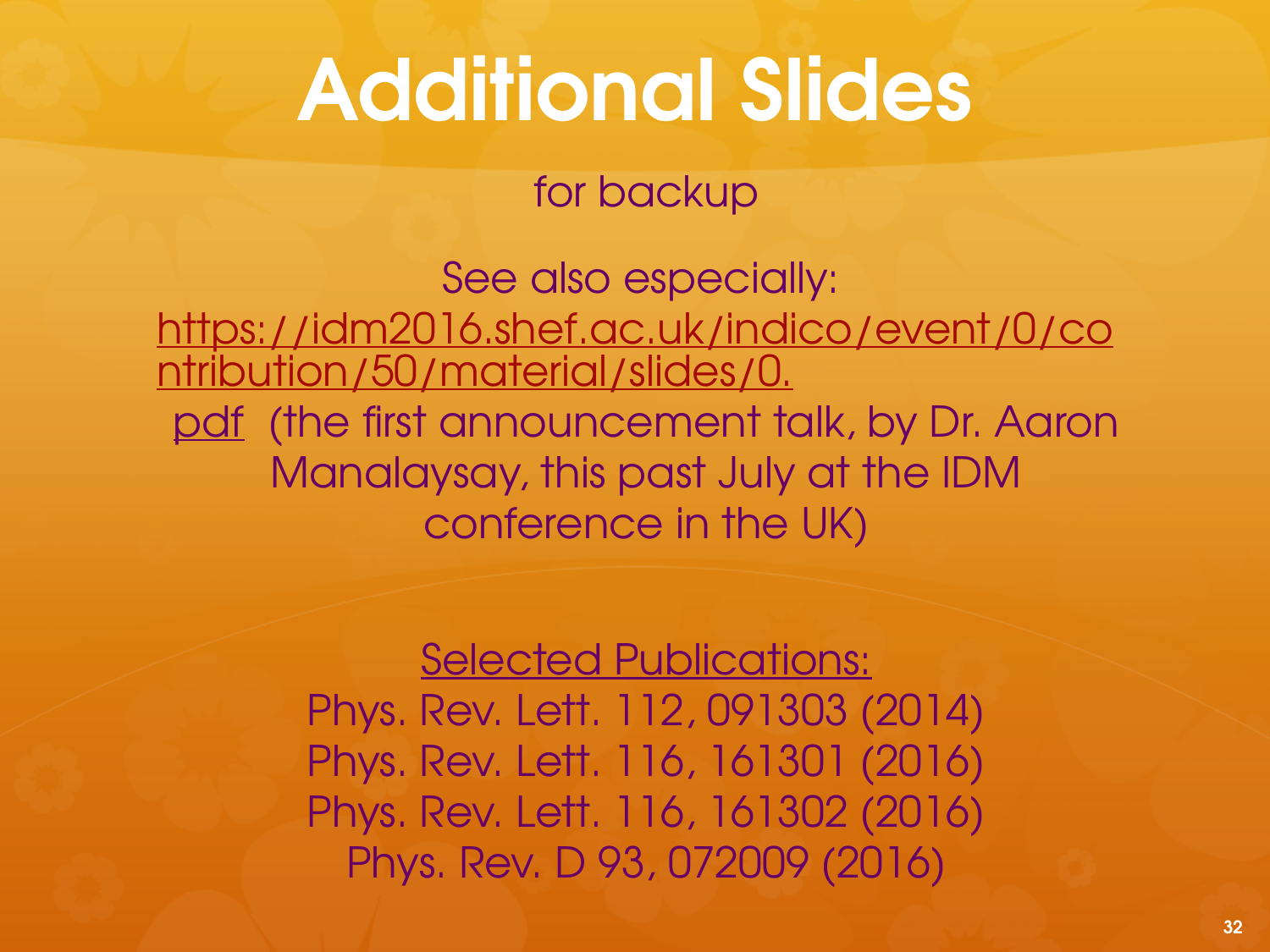

# Additional Slides
for backup
See also especially: https://idm2016.shef.ac.uk/indico/event/0/contribution/50/material/slides/0.pdf  (the first announcement talk, by Dr. Aaron Manalaysay, this past July at the IDM conference in the UK)

Selected Publications:
Phys. Rev. Lett. 112, 091303 (2014)
Phys. Rev. Lett. 116, 161301 (2016)
Phys. Rev. Lett. 116, 161302 (2016)
Phys. Rev. D 93, 072009 (2016)

32